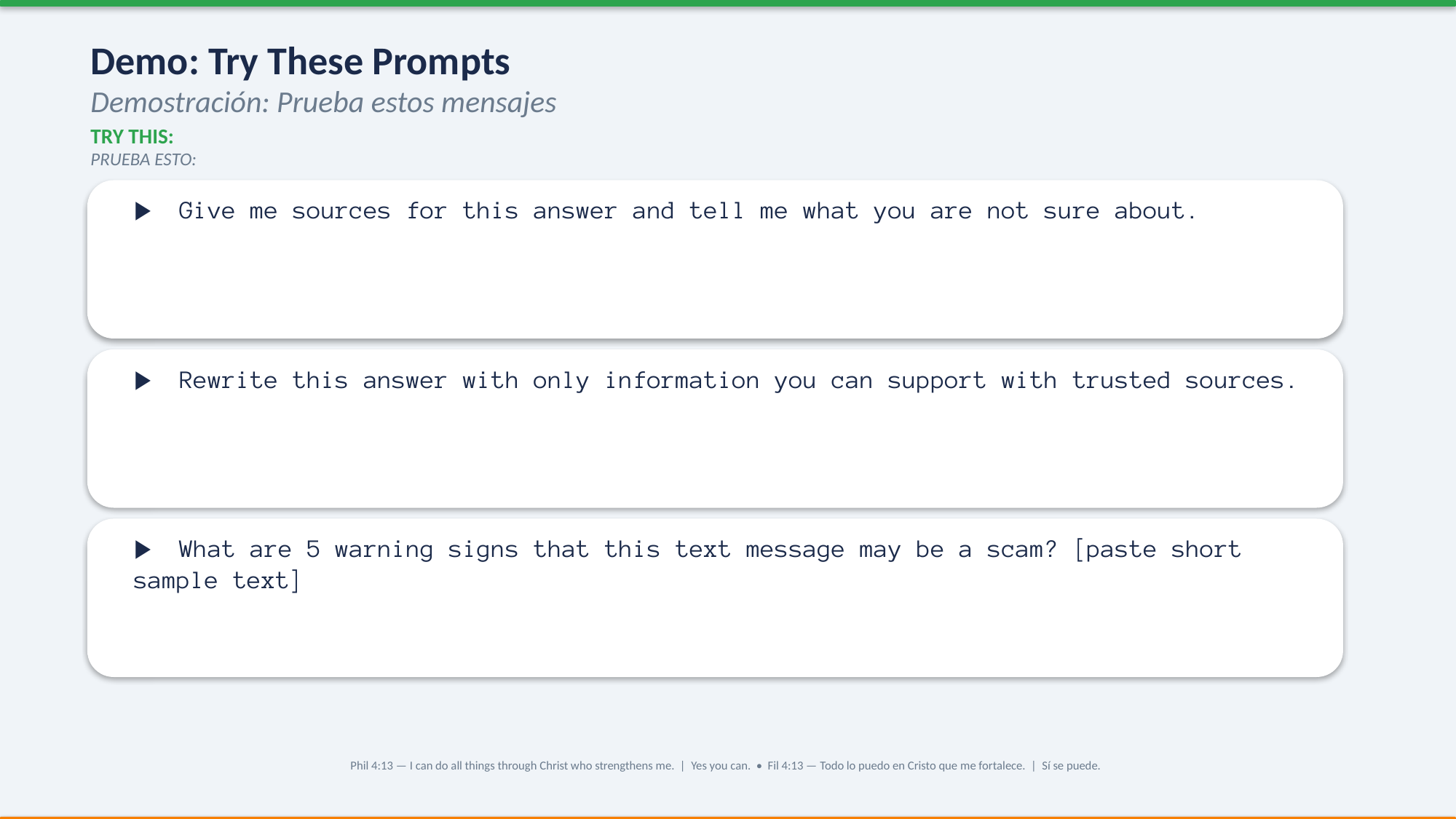

Demo: Try These Prompts
Demostración: Prueba estos mensajes
TRY THIS:
PRUEBA ESTO:

▶  Give me sources for this answer and tell me what you are not sure about.

▶  Rewrite this answer with only information you can support with trusted sources.

▶  What are 5 warning signs that this text message may be a scam? [paste short sample text]
Phil 4:13 — I can do all things through Christ who strengthens me.  |  Yes you can.  •  Fil 4:13 — Todo lo puedo en Cristo que me fortalece.  |  Sí se puede.